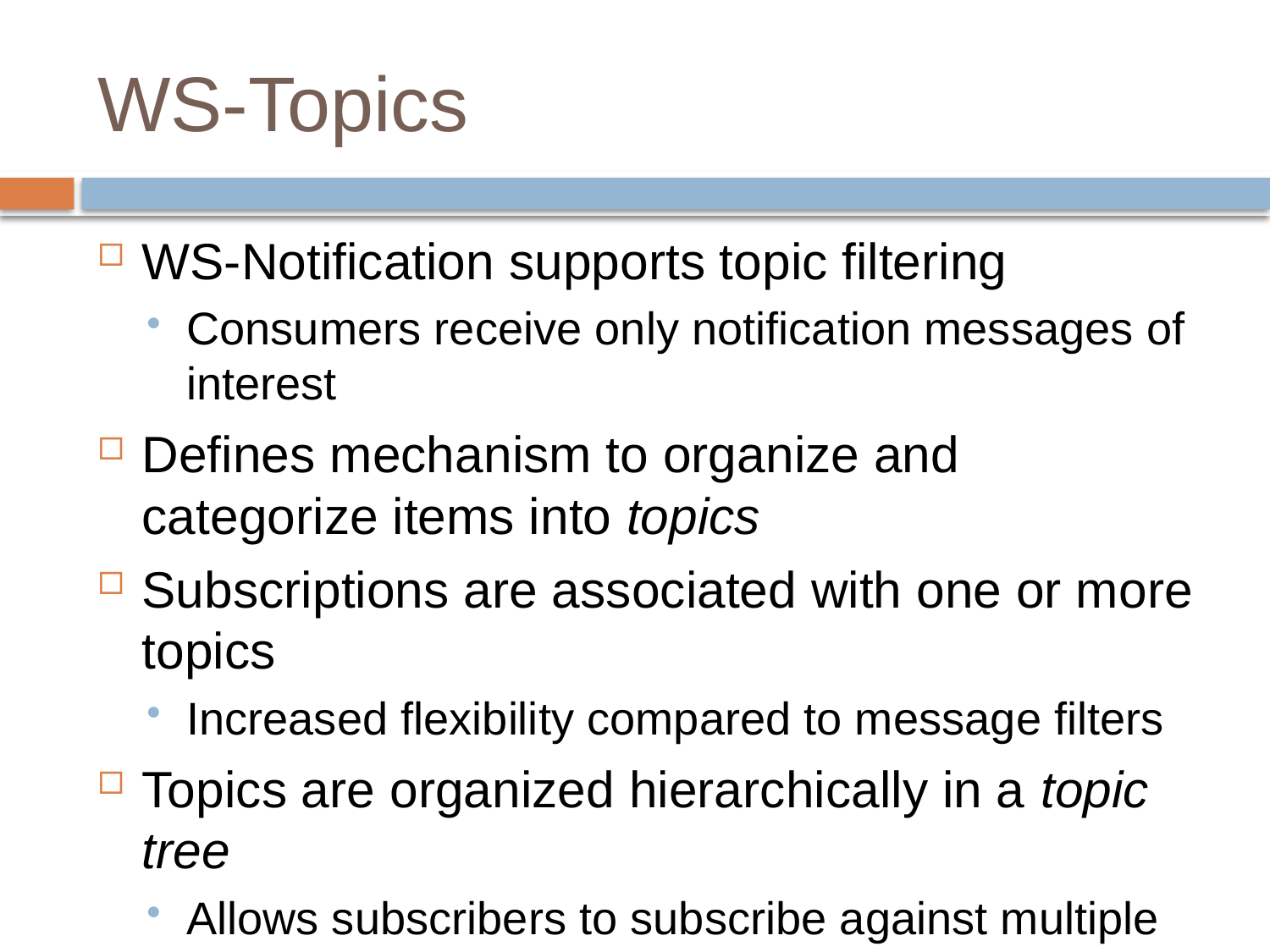

# WS-Topics
WS-Notification supports topic filtering
Consumers receive only notification messages of interest
Defines mechanism to organize and categorize items into topics
Subscriptions are associated with one or more topics
Increased flexibility compared to message filters
Topics are organized hierarchically in a topic tree
Allows subscribers to subscribe against multiple topics